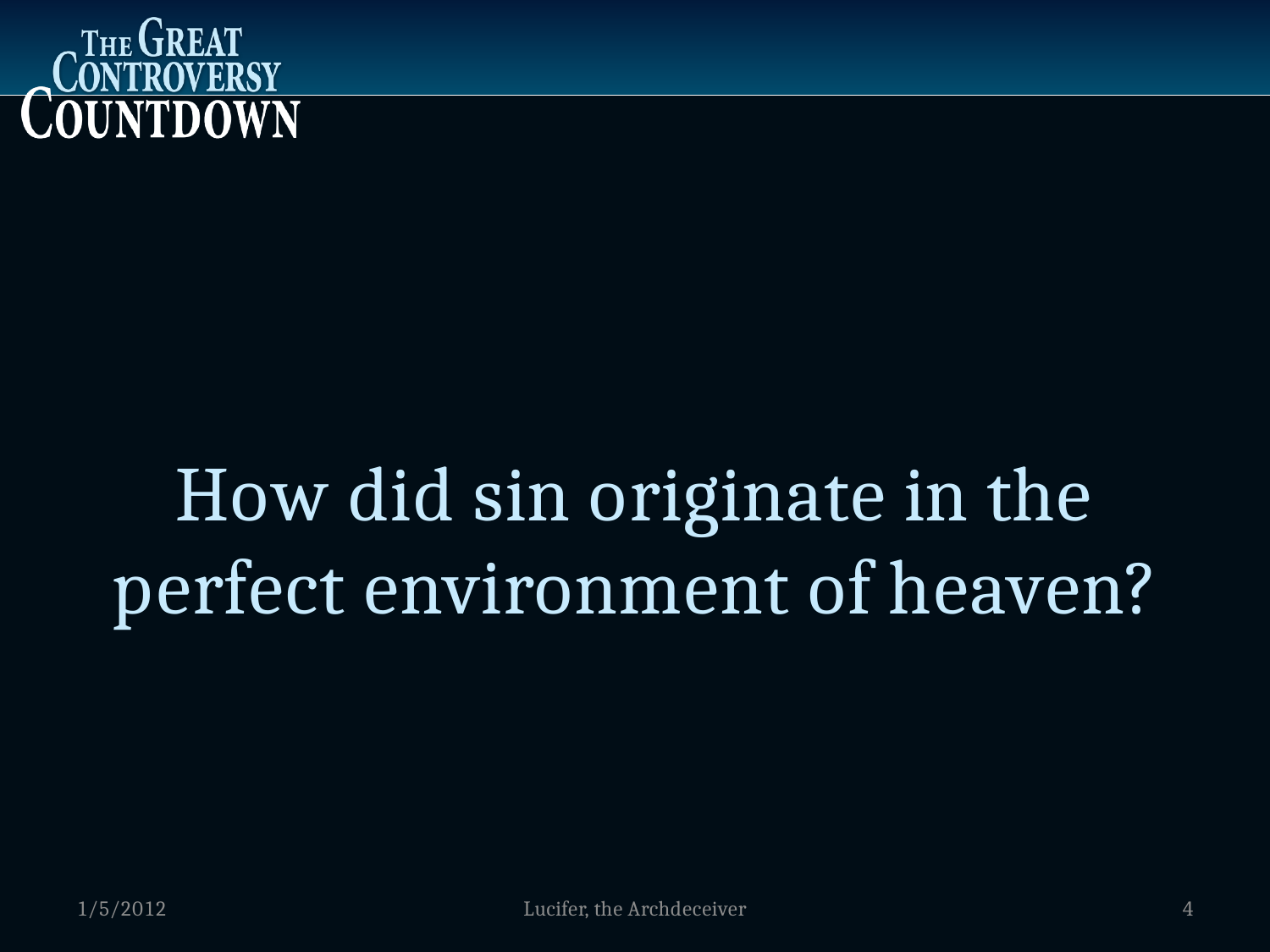

How did sin originate in the perfect environment of heaven?
1/5/2012
Lucifer, the Archdeceiver
4